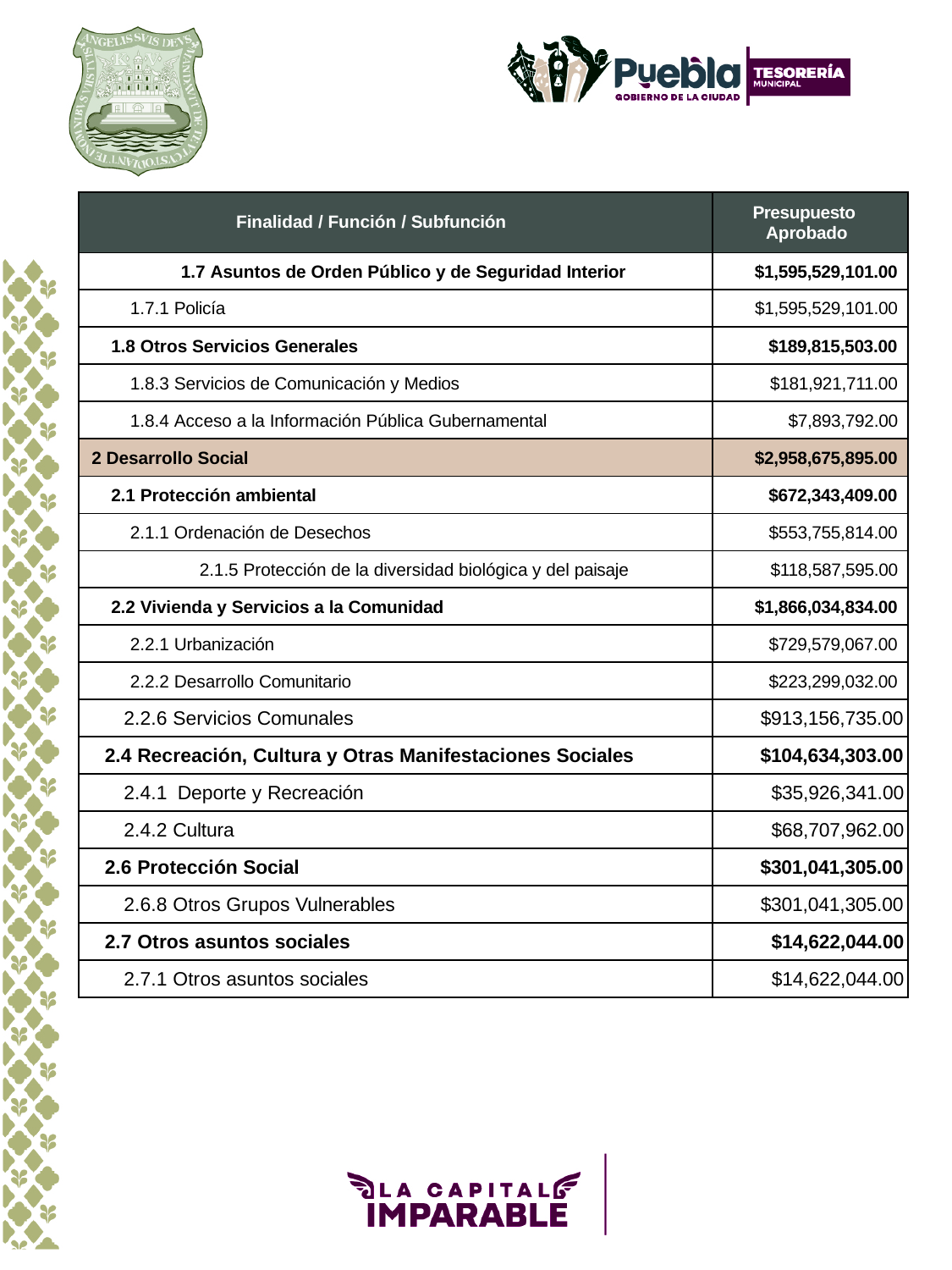

| Finalidad / Función / Subfunción | Presupuesto Aprobado |
| --- | --- |
| 1.7 Asuntos de Orden Público y de Seguridad Interior | $1,595,529,101.00 |
| 1.7.1 Policía | $1,595,529,101.00 |
| 1.8 Otros Servicios Generales | $189,815,503.00 |
| 1.8.3 Servicios de Comunicación y Medios | $181,921,711.00 |
| 1.8.4 Acceso a la Información Pública Gubernamental | $7,893,792.00 |
| 2 Desarrollo Social | $2,958,675,895.00 |
| 2.1 Protección ambiental | $672,343,409.00 |
| 2.1.1 Ordenación de Desechos | $553,755,814.00 |
| 2.1.5 Protección de la diversidad biológica y del paisaje | $118,587,595.00 |
| 2.2 Vivienda y Servicios a la Comunidad | $1,866,034,834.00 |
| 2.2.1 Urbanización | $729,579,067.00 |
| 2.2.2 Desarrollo Comunitario | $223,299,032.00 |
| 2.2.6 Servicios Comunales | $913,156,735.00 |
| 2.4 Recreación, Cultura y Otras Manifestaciones Sociales | $104,634,303.00 |
| 2.4.1 Deporte y Recreación | $35,926,341.00 |
| 2.4.2 Cultura | $68,707,962.00 |
| 2.6 Protección Social | $301,041,305.00 |
| 2.6.8 Otros Grupos Vulnerables | $301,041,305.00 |
| 2.7 Otros asuntos sociales | $14,622,044.00 |
| 2.7.1 Otros asuntos sociales | $14,622,044.00 |